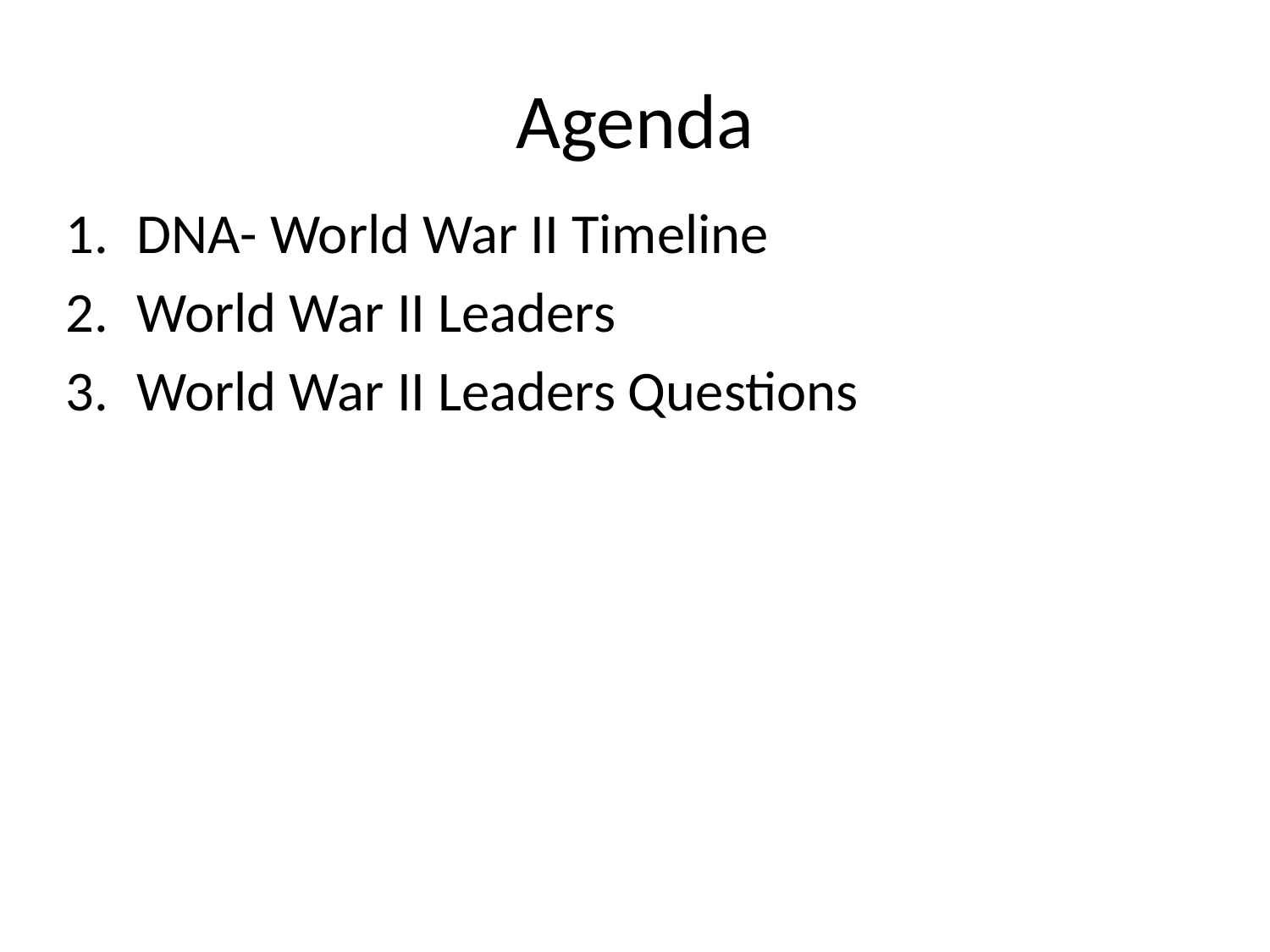

# Agenda
DNA- World War II Timeline
World War II Leaders
World War II Leaders Questions